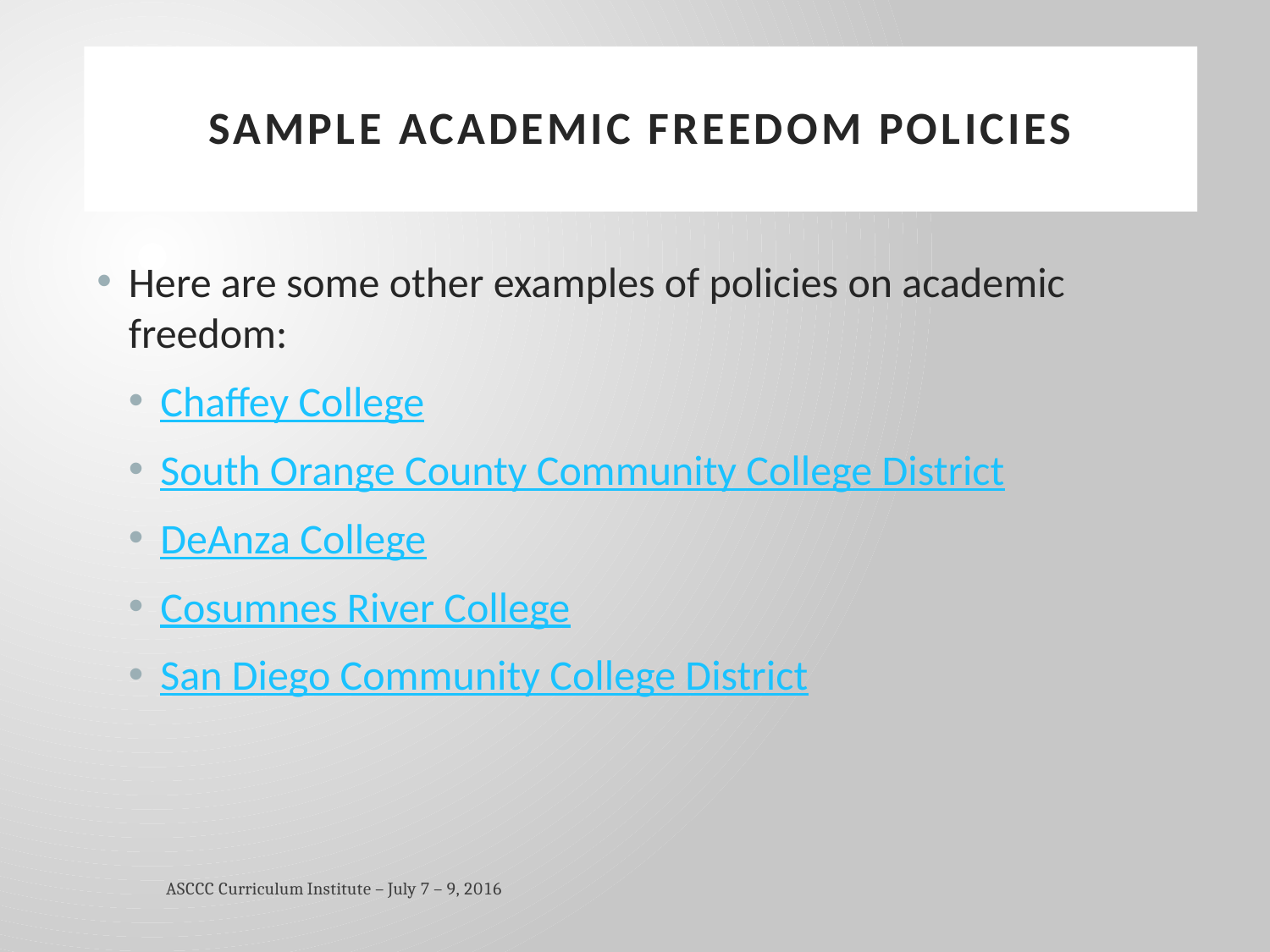

# Sample academic freedom policies
Here are some other examples of policies on academic freedom:
Chaffey College
South Orange County Community College District
DeAnza College
Cosumnes River College
San Diego Community College District
ASCCC Curriculum Institute – July 7 – 9, 2016